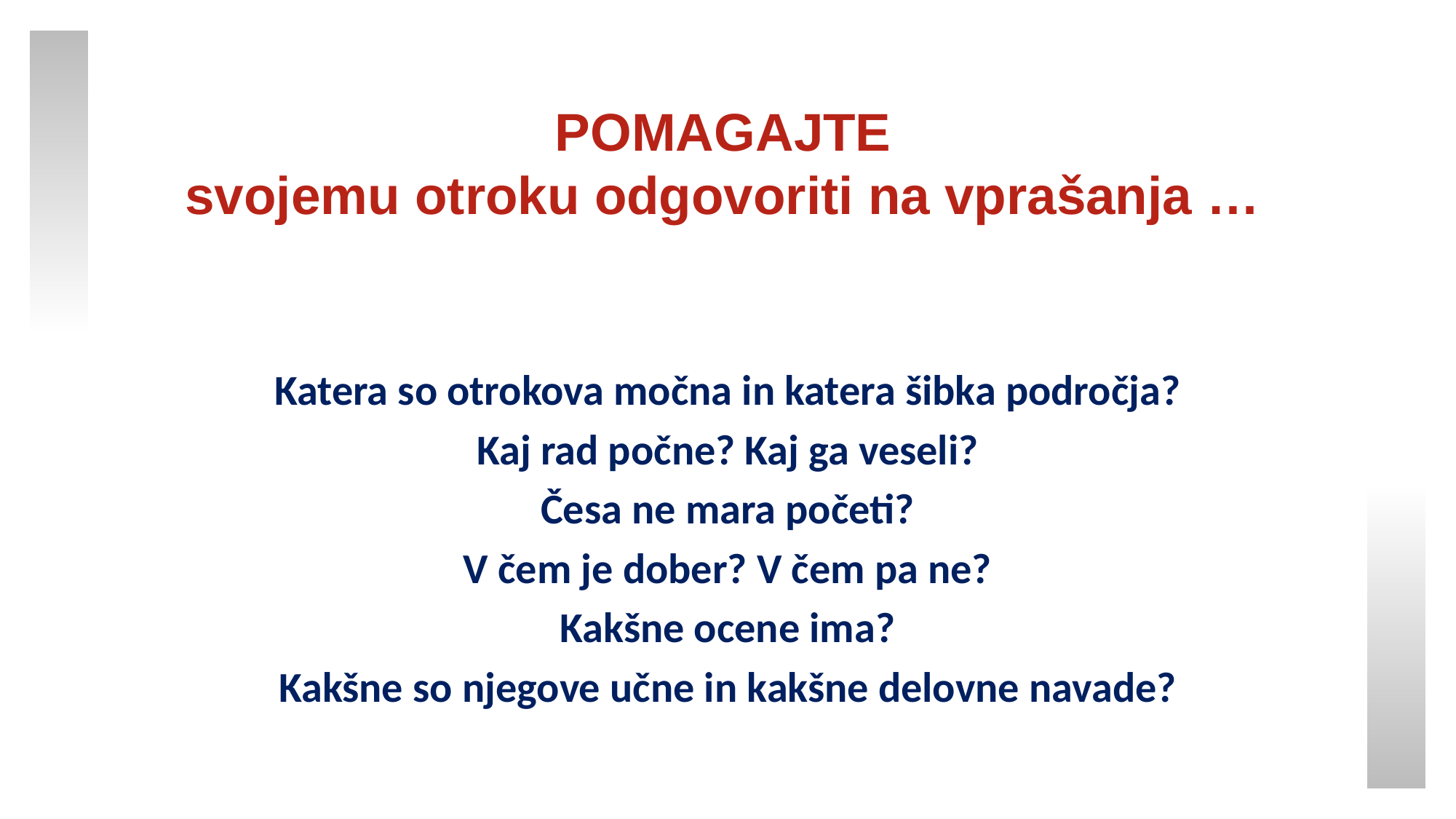

POMAGAJTE
svojemu otroku odgovoriti na vprašanja …
# Katera so otrokova močna in katera šibka področja? Kaj rad počne? Kaj ga veseli? Česa ne mara početi? V čem je dober? V čem pa ne? Kakšne ocene ima? Kakšne so njegove učne in kakšne delovne navade?